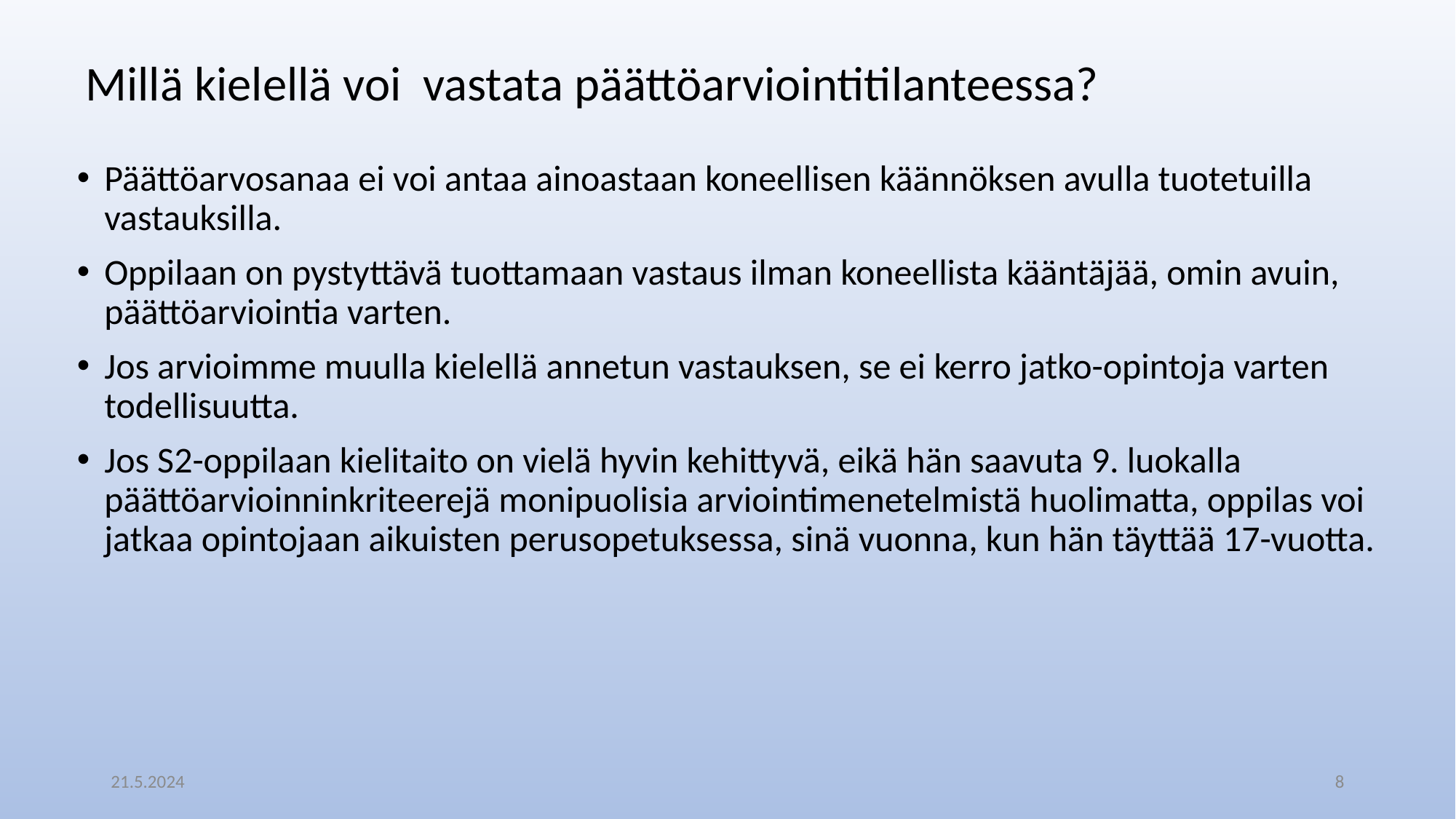

# Millä kielellä voi  vastata päättöarviointitilanteessa?
Päättöarvosanaa ei voi antaa ainoastaan koneellisen käännöksen avulla tuotetuilla vastauksilla.
Oppilaan on pystyttävä tuottamaan vastaus ilman koneellista kääntäjää, omin avuin, päättöarviointia varten.
Jos arvioimme muulla kielellä annetun vastauksen, se ei kerro jatko-opintoja varten todellisuutta.
Jos S2-oppilaan kielitaito on vielä hyvin kehittyvä, eikä hän saavuta 9. luokalla päättöarvioinninkriteerejä monipuolisia arviointimenetelmistä huolimatta, oppilas voi jatkaa opintojaan aikuisten perusopetuksessa, sinä vuonna, kun hän täyttää 17-vuotta.

21.5.2024
8